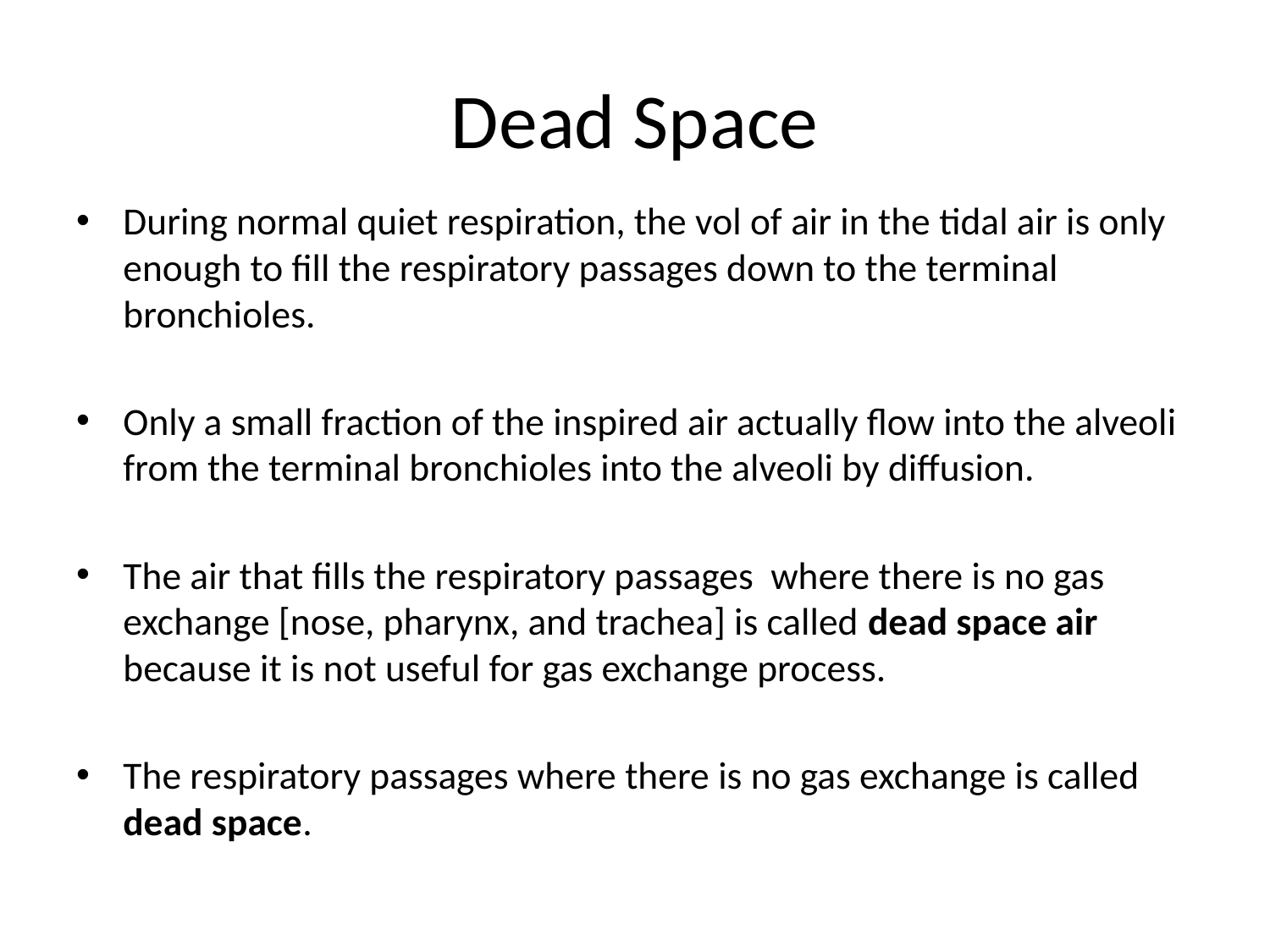

Dead Space
During normal quiet respiration, the vol of air in the tidal air is only enough to fill the respiratory passages down to the terminal bronchioles.

Only a small fraction of the inspired air actually flow into the alveoli from the terminal bronchioles into the alveoli by diffusion.

The air that fills the respiratory passages  where there is no gas exchange [nose, pharynx, and trachea] is called dead space air because it is not useful for gas exchange process.

The respiratory passages where there is no gas exchange is called dead space.